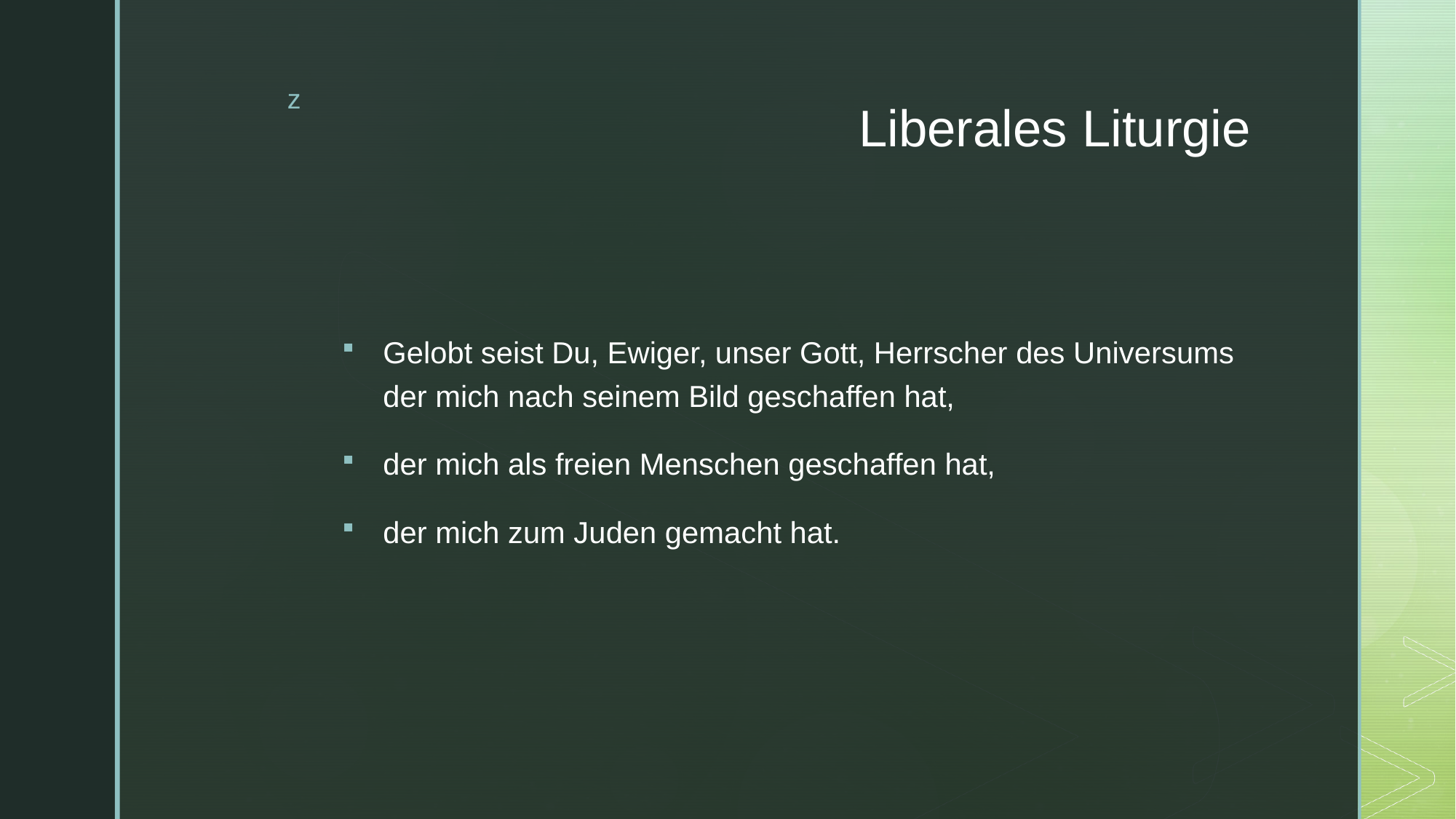

# Liberales Liturgie
Gelobt seist Du, Ewiger, unser Gott, Herrscher des Universums der mich nach seinem Bild geschaffen hat,
der mich als freien Menschen geschaffen hat,
der mich zum Juden gemacht hat.